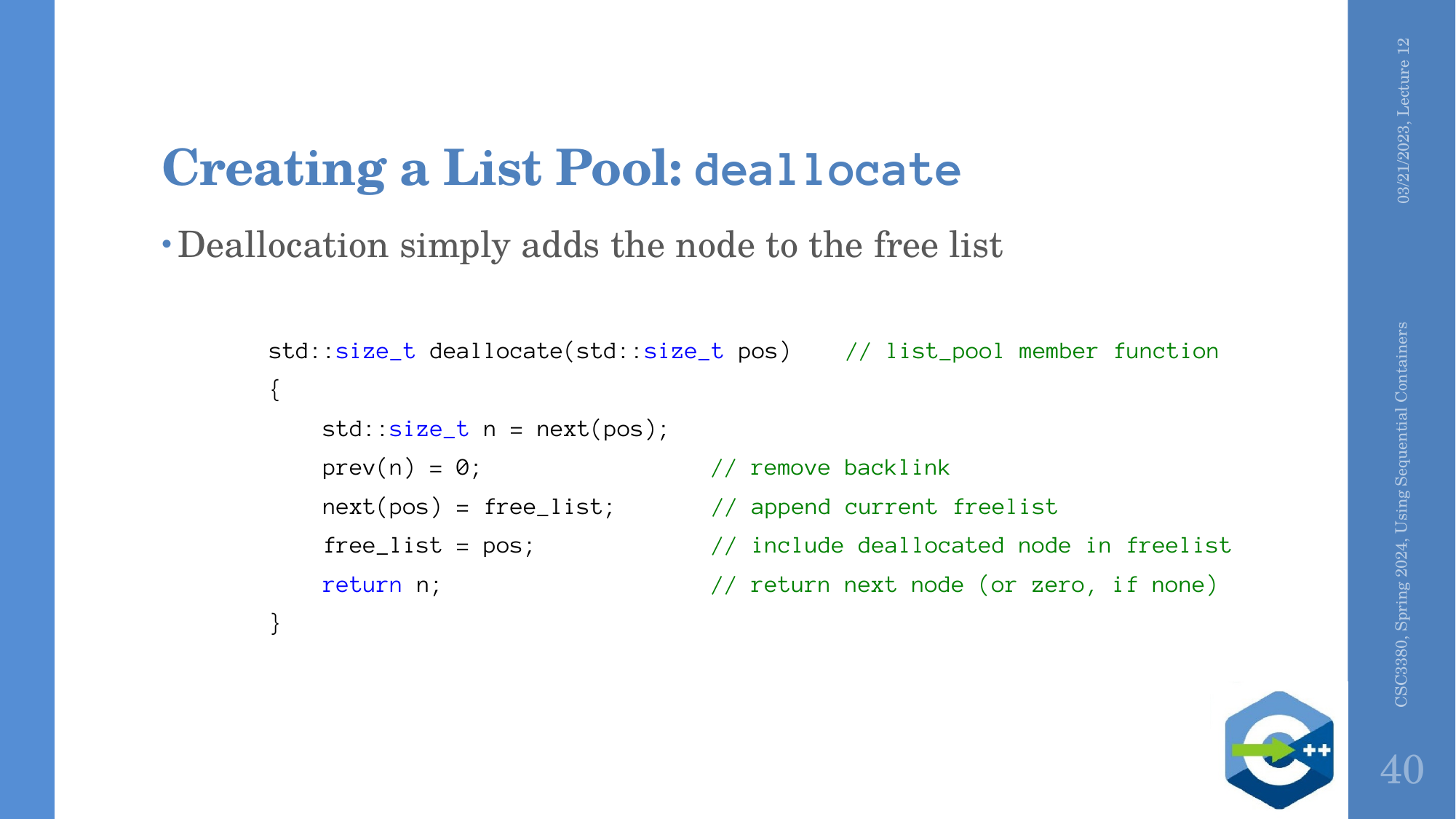

# Creating a List Pool: deallocate
03/21/2023, Lecture 12
Deallocation simply adds the node to the free list

    std::size_t deallocate(std::size_t pos)    // list_pool member function
    {
        std::size_t n = next(pos);
        prev(n) = 0;                 // remove backlink
        next(pos) = free_list;       // append current freelist
        free_list = pos;             // include deallocated node in freelist
        return n;                    // return next node (or zero, if none)
    }

CSC3380, Spring 2024, Using Sequential Containers
40